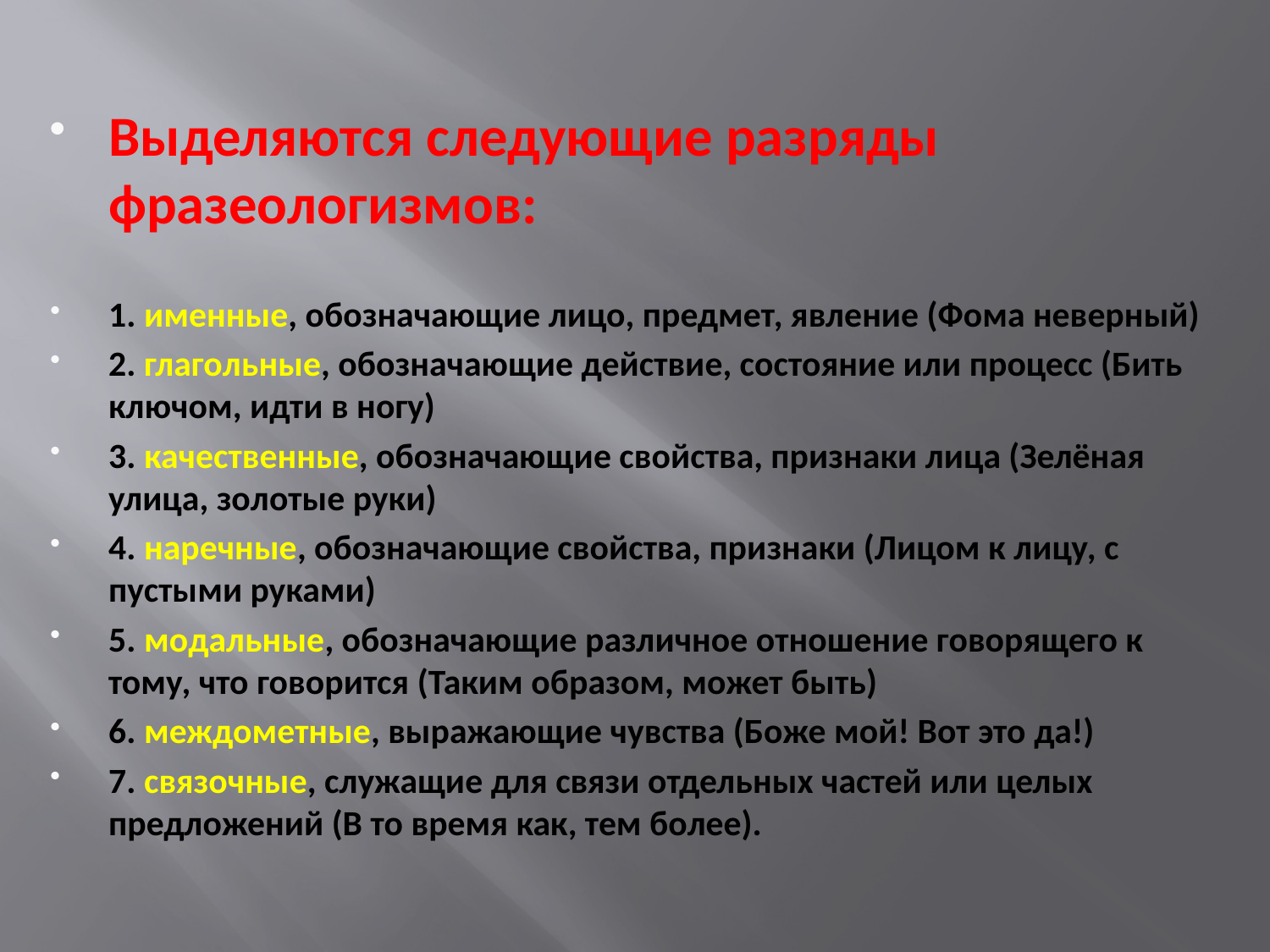

Выделяются следующие разряды фразеологизмов:

1. именные, обозначающие лицо, предмет, явление (Фома неверный)
2. глагольные, обозначающие действие, состояние или процесс (Бить ключом, идти в ногу)
3. качественные, обозначающие свойства, признаки лица (Зелёная улица, золотые руки)
4. наречные, обозначающие свойства, признаки (Лицом к лицу, с пустыми руками)
5. модальные, обозначающие различное отношение говорящего к тому, что говорится (Таким образом, может быть)
6. междометные, выражающие чувства (Боже мой! Вот это да!)
7. связочные, служащие для связи отдельных частей или целых предложений (В то время как, тем более).